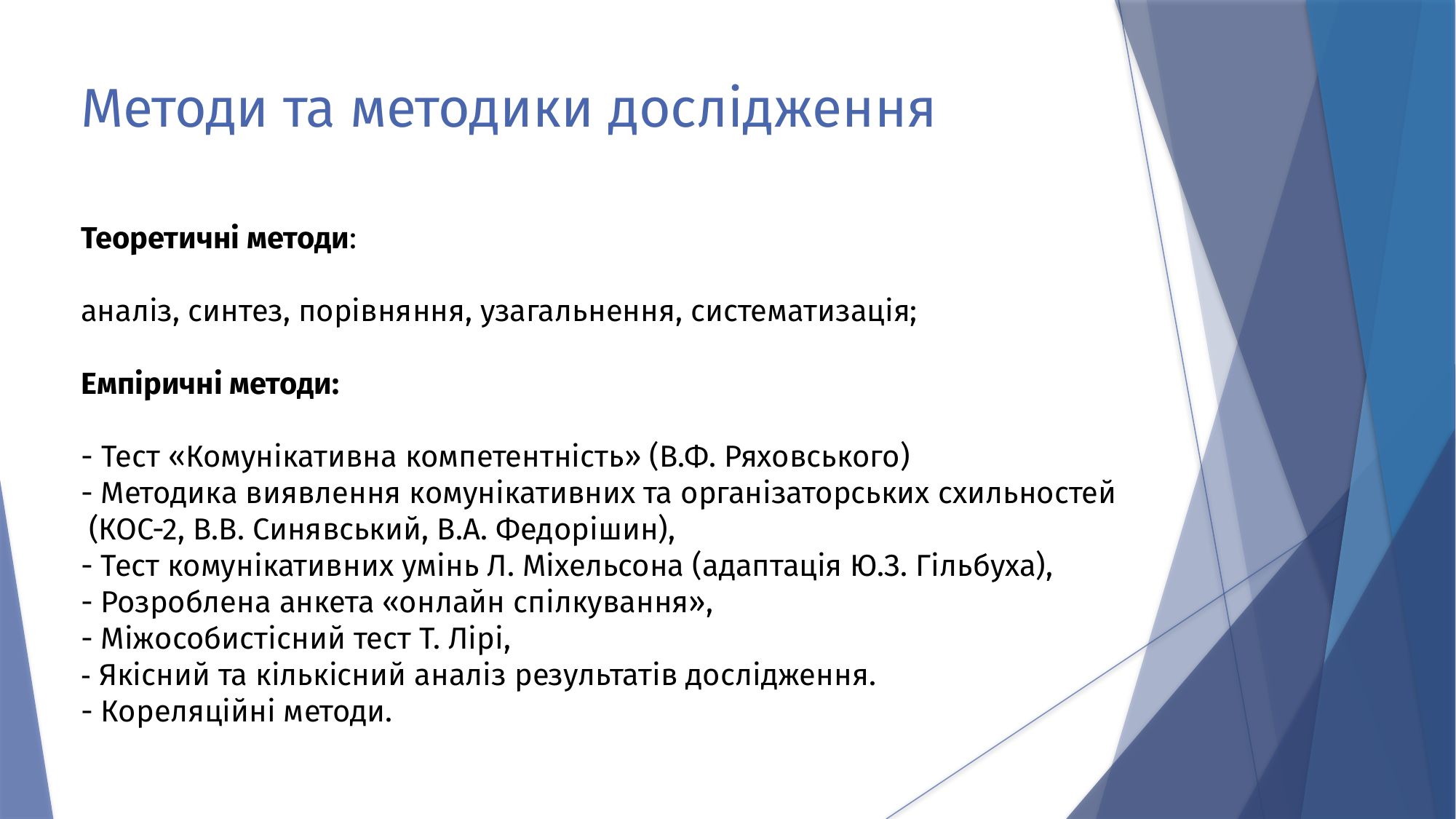

# Методи та методики дослідження Теоретичні методи: аналіз, синтез, порівняння, узагальнення, систематизація; Емпіричні методи: - Тест «Комунікативна компетентність» (В.Ф. Ряховського) - Методика виявлення комунікативних та організаторських схильностей (КОС-2, В.В. Синявський, В.А. Федорішин), - Тест комунікативних умінь Л. Міхельсона (адаптація Ю.З. Гільбуха), - Розроблена анкета «онлайн спілкування», - Міжособистісний тест Т. Лірі, ‑ Якісний та кількісний аналіз результатів дослідження. - Кореляційні методи.